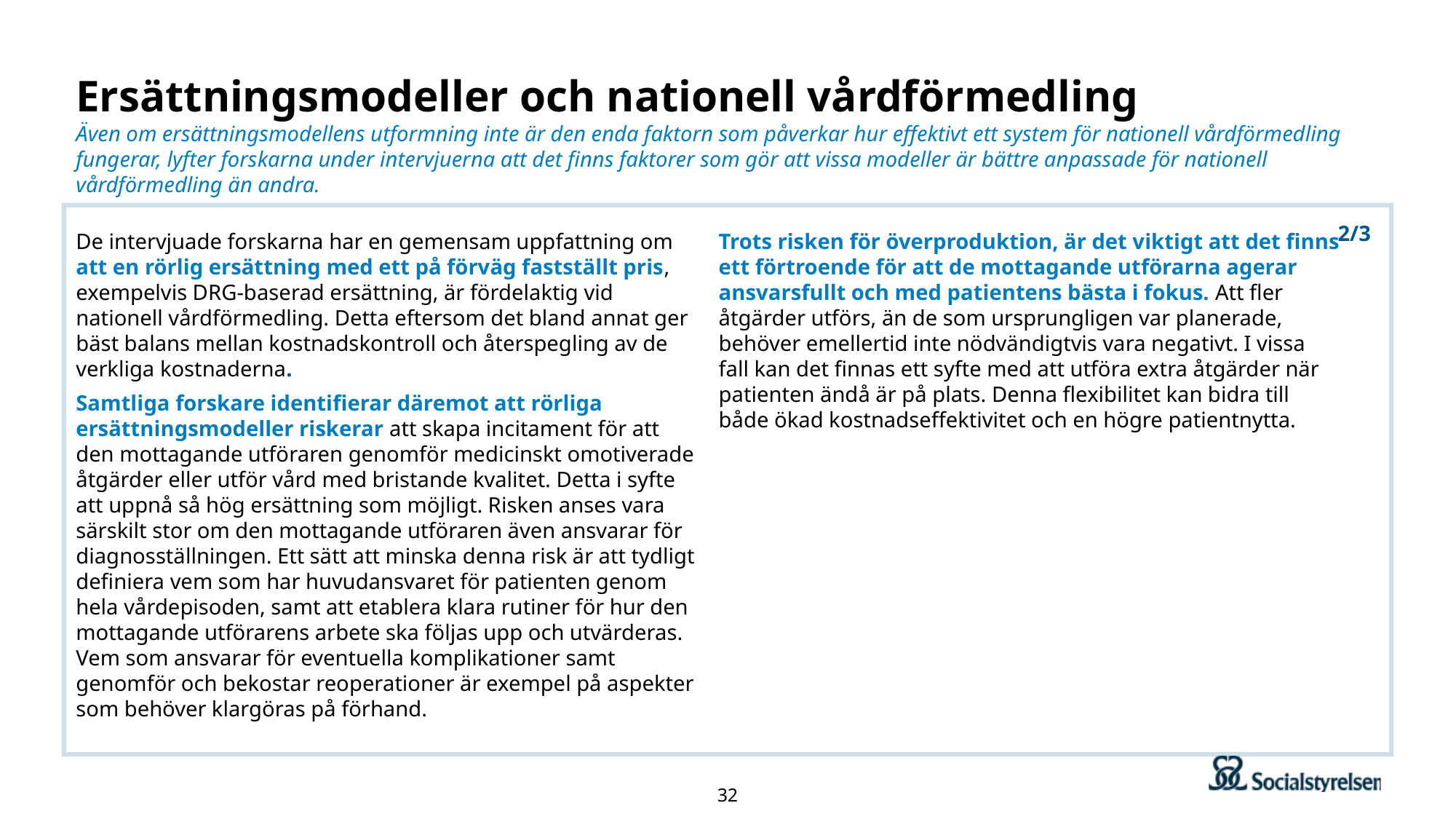

# Ersättningsmodeller och nationell vårdförmedling
Även om ersättningsmodellens utformning inte är den enda faktorn som påverkar hur effektivt ett system för nationell vårdförmedling fungerar, lyfter forskarna under intervjuerna att det finns faktorer som gör att vissa modeller är bättre anpassade för nationell vårdförmedling än andra.

2/3
De intervjuade forskarna har en gemensam uppfattning om att en rörlig ersättning med ett på förväg fastställt pris, exempelvis DRG-baserad ersättning, är fördelaktig vid nationell vårdförmedling. Detta eftersom det bland annat ger bäst balans mellan kostnadskontroll och återspegling av de verkliga kostnaderna.
Samtliga forskare identifierar däremot att rörliga ersättningsmodeller riskerar att skapa incitament för att den mottagande utföraren genomför medicinskt omotiverade åtgärder eller utför vård med bristande kvalitet. Detta i syfte att uppnå så hög ersättning som möjligt. Risken anses vara särskilt stor om den mottagande utföraren även ansvarar för diagnosställningen. Ett sätt att minska denna risk är att tydligt definiera vem som har huvudansvaret för patienten genom hela vårdepisoden, samt att etablera klara rutiner för hur den mottagande utförarens arbete ska följas upp och utvärderas. Vem som ansvarar för eventuella komplikationer samt genomför och bekostar reoperationer är exempel på aspekter som behöver klargöras på förhand.
Trots risken för överproduktion, är det viktigt att det finns ett förtroende för att de mottagande utförarna agerar ansvarsfullt och med patientens bästa i fokus. Att fler åtgärder utförs, än de som ursprungligen var planerade, behöver emellertid inte nödvändigtvis vara negativt. I vissa fall kan det finnas ett syfte med att utföra extra åtgärder när patienten ändå är på plats. Denna flexibilitet kan bidra till både ökad kostnadseffektivitet och en högre patientnytta.
32